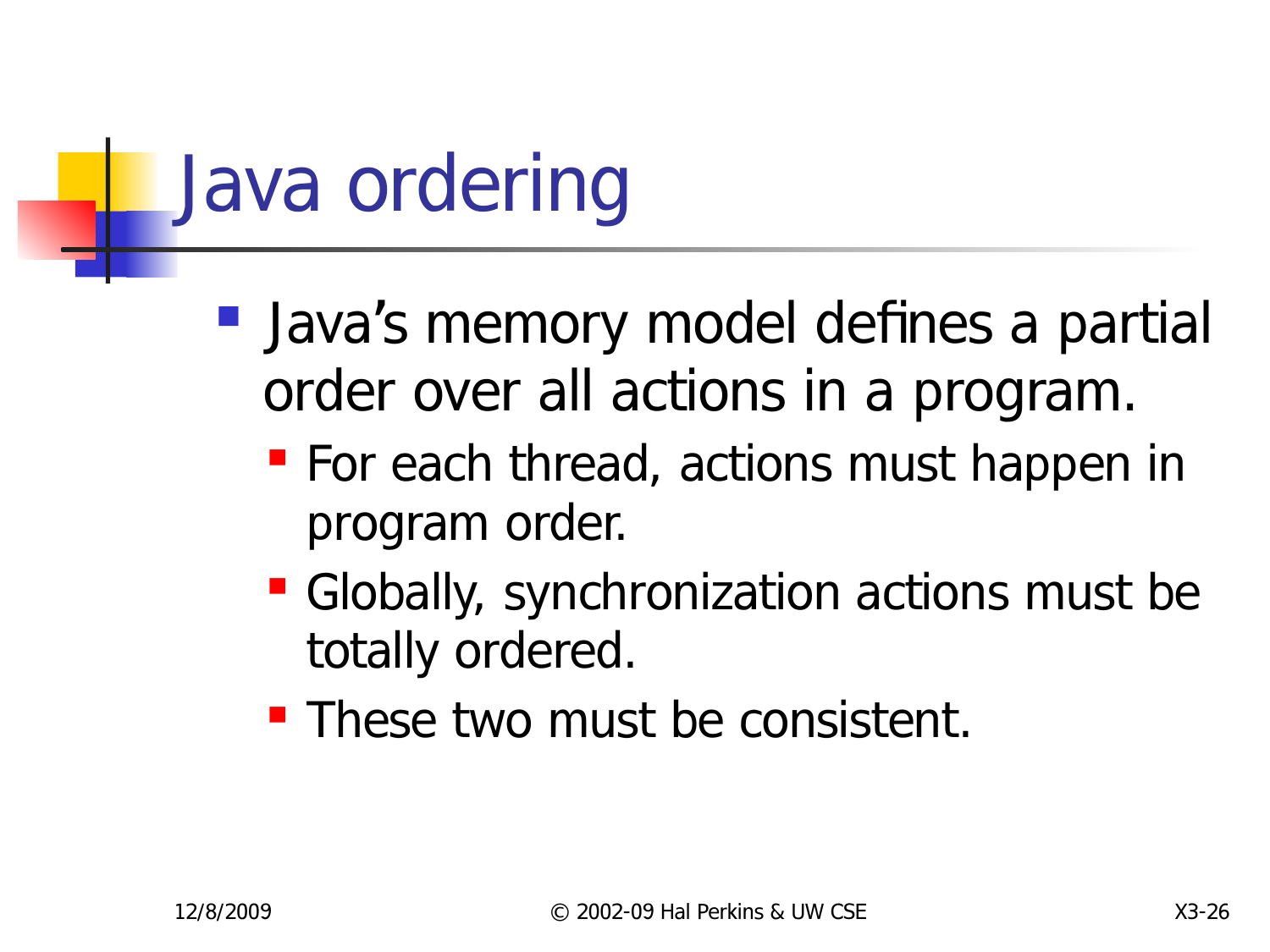

# Java ordering
Java’s memory model defines a partial order over all actions in a program.
For each thread, actions must happen in program order.
Globally, synchronization actions must be totally ordered.
These two must be consistent.
12/8/2009
© 2002-09 Hal Perkins & UW CSE
X3-26